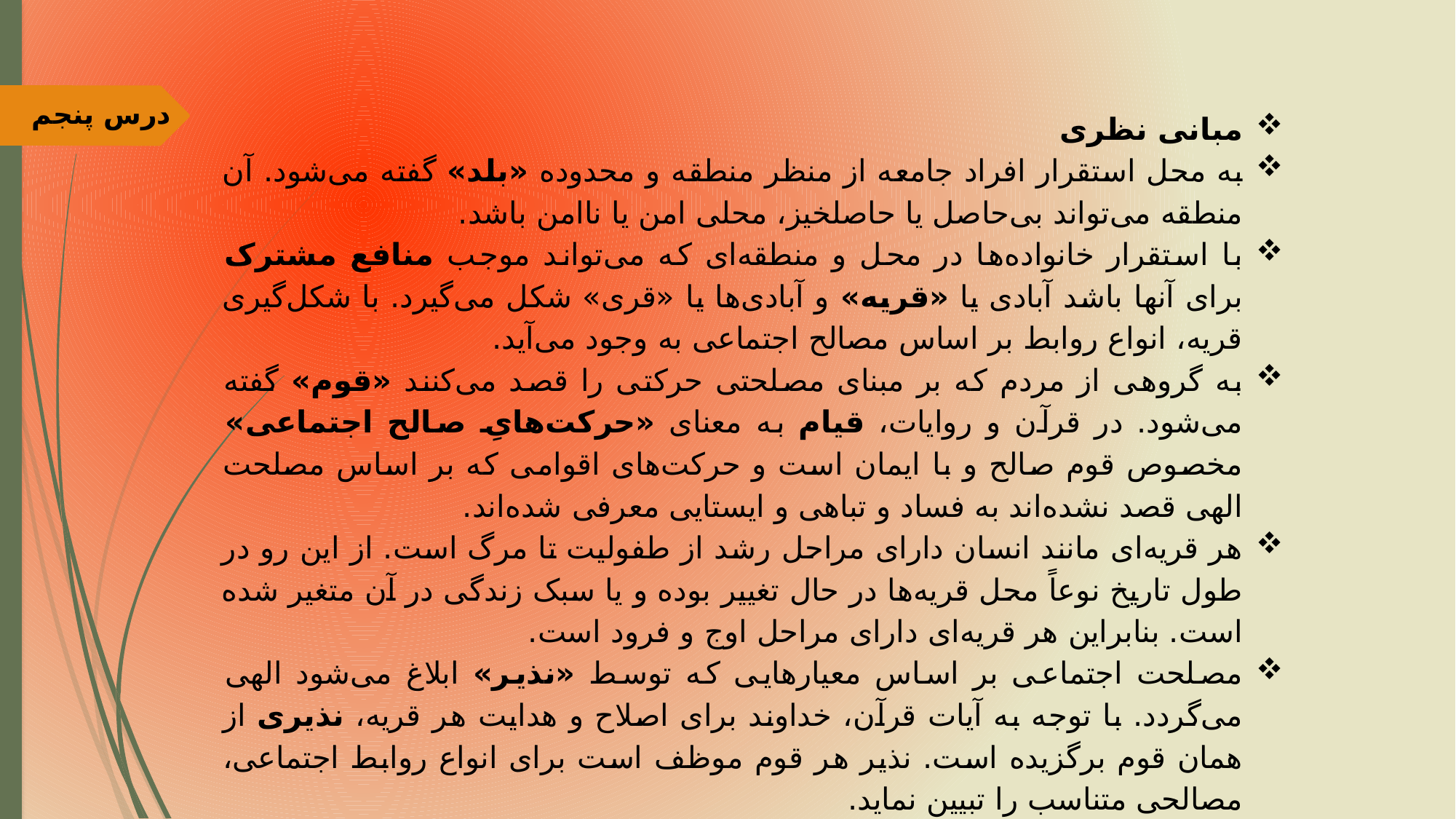

درس پنجم
مبانی نظری
به محل استقرار افراد جامعه از منظر منطقه و محدوده «بلد» گفته می‌شود. آن منطقه می‌تواند بی‌حاصل یا حاصلخیز، محلی امن یا ناامن باشد.
با استقرار خانواده‌ها در محل و منطقه‌ای که می‌تواند موجب منافع مشترک برای آنها باشد آبادی یا «قریه» و آبادی‌ها یا «قری» شکل می‌گیرد. با شکل‌گیری قریه، انواع روابط بر اساس مصالح اجتماعی به وجود می‌آید.
به گروهی از مردم که بر مبنای مصلحتی حرکتی را قصد می‌کنند «قوم» گفته می‌شود. در قرآن و روایات، قیام به معنای «حرکت‌هایِ صالح اجتماعی» مخصوص قوم صالح و با ایمان است و حرکت‌‌های اقوامی که بر اساس مصلحت الهی قصد نشده‌اند به فساد و تباهی و ایستایی معرفی شده‌اند.
هر قریه‌ای مانند انسان دارای مراحل رشد از طفولیت تا مرگ است. از این رو در طول تاریخ نوعاً محل قریه‌ها در حال تغییر بوده و یا سبک زندگی در آن متغیر شده است. بنابراین هر قریه‌ای دارای مراحل اوج و فرود است.
مصلحت اجتماعی بر اساس معیارهايی که توسط «نذیر» ابلاغ می‌شود الهی می‌گردد. با توجه به آیات قرآن، خداوند برای اصلاح و هدایت هر قریه، نذیری از همان قوم برگزیده است. نذیر هر قوم موظف است برای انواع روابط اجتماعی، مصالحی متناسب را تبیین نماید.
محور همه مصالح، توجه حرکت‌های اجتماعی به «تعقل» و «عبودیت الهی»، «علم» و «تقوا»، «استغفار» و «توبه» است که نذیر این موارد را با مصادیق آن برای مردم روشن می‌سازد.